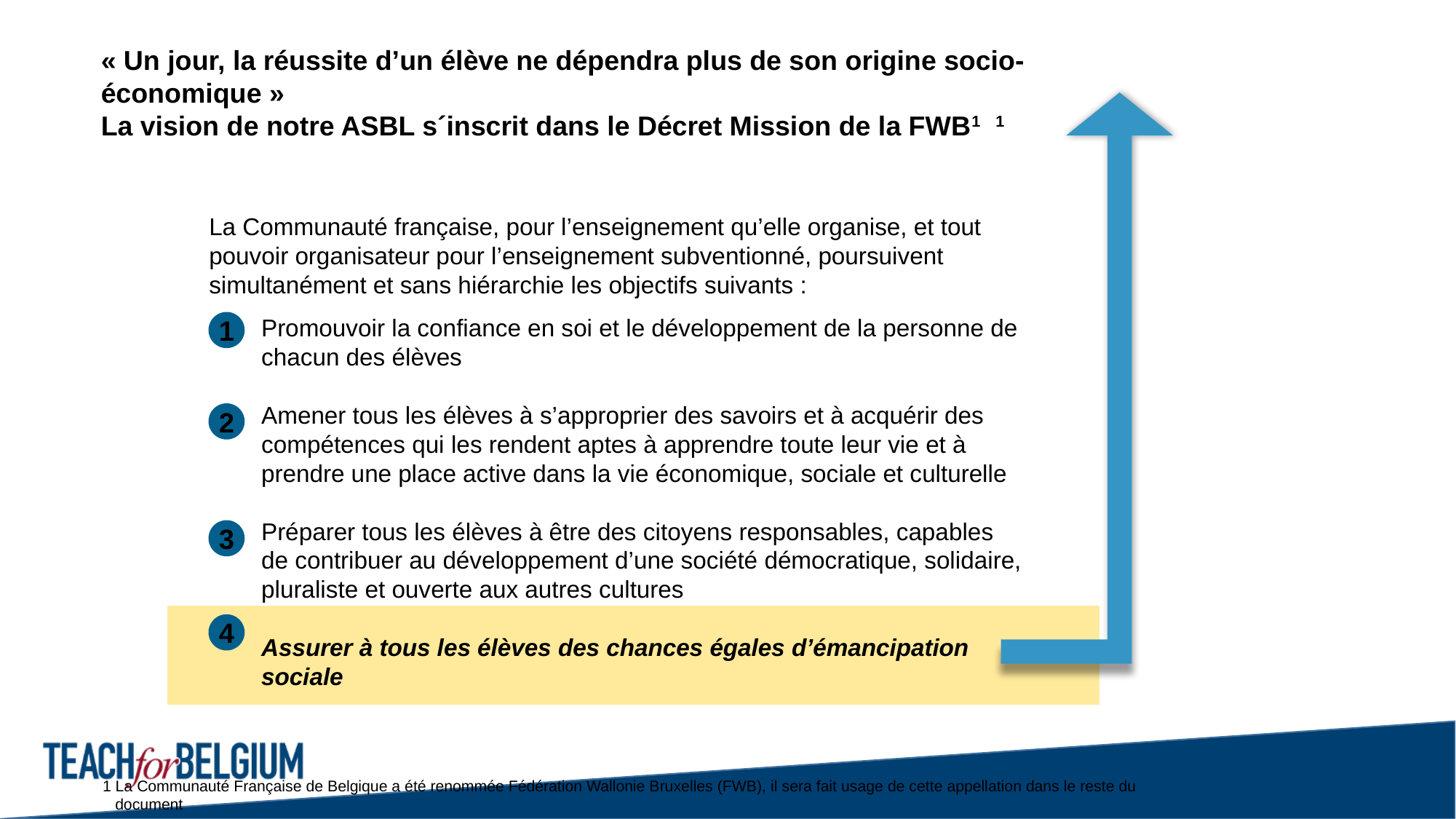

« Un jour, la réussite d’un élève ne dépendra plus de son origine socio-économique »
La vision de notre ASBL s´inscrit dans le Décret Mission de la FWB1  1

La Communauté française, pour l’enseignement qu’elle organise, et tout pouvoir organisateur pour l’enseignement subventionné, poursuivent simultanément et sans hiérarchie les objectifs suivants :
1
Promouvoir la confiance en soi et le développement de la personne de chacun des élèves

Amener tous les élèves à s’approprier des savoirs et à acquérir des compétences qui les rendent aptes à apprendre toute leur vie et à prendre une place active dans la vie économique, sociale et culturelle

Préparer tous les élèves à être des citoyens responsables, capables de contribuer au développement d’une société démocratique, solidaire, pluraliste et ouverte aux autres cultures

Assurer à tous les élèves des chances égales d’émancipation sociale
2
3

4
1 La Communauté Française de Belgique a été renommée Fédération Wallonie Bruxelles (FWB), il sera fait usage de cette appellation dans le reste du document